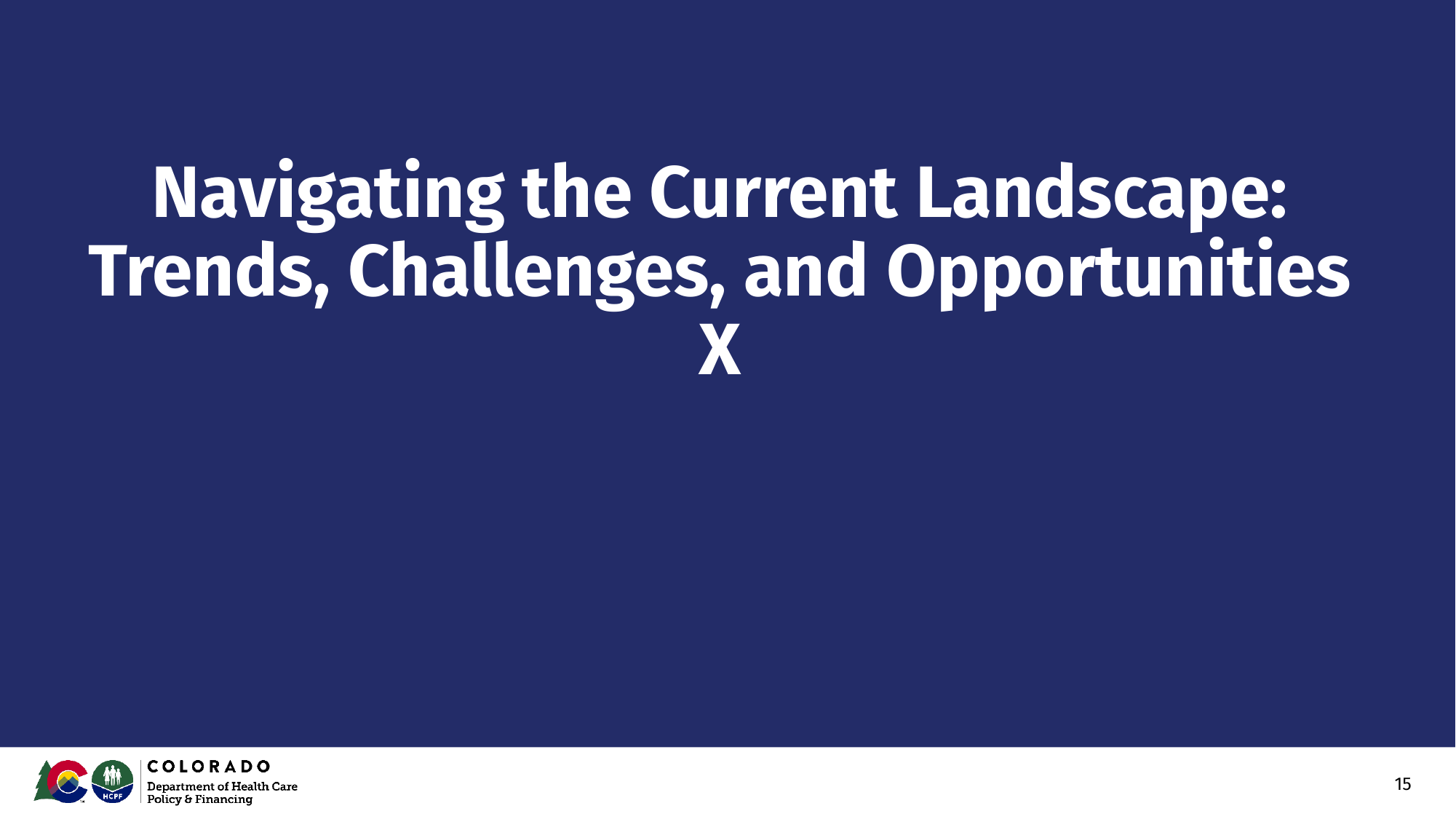

# Navigating the Current Landscape: Trends, Challenges, and Opportunities
X

15